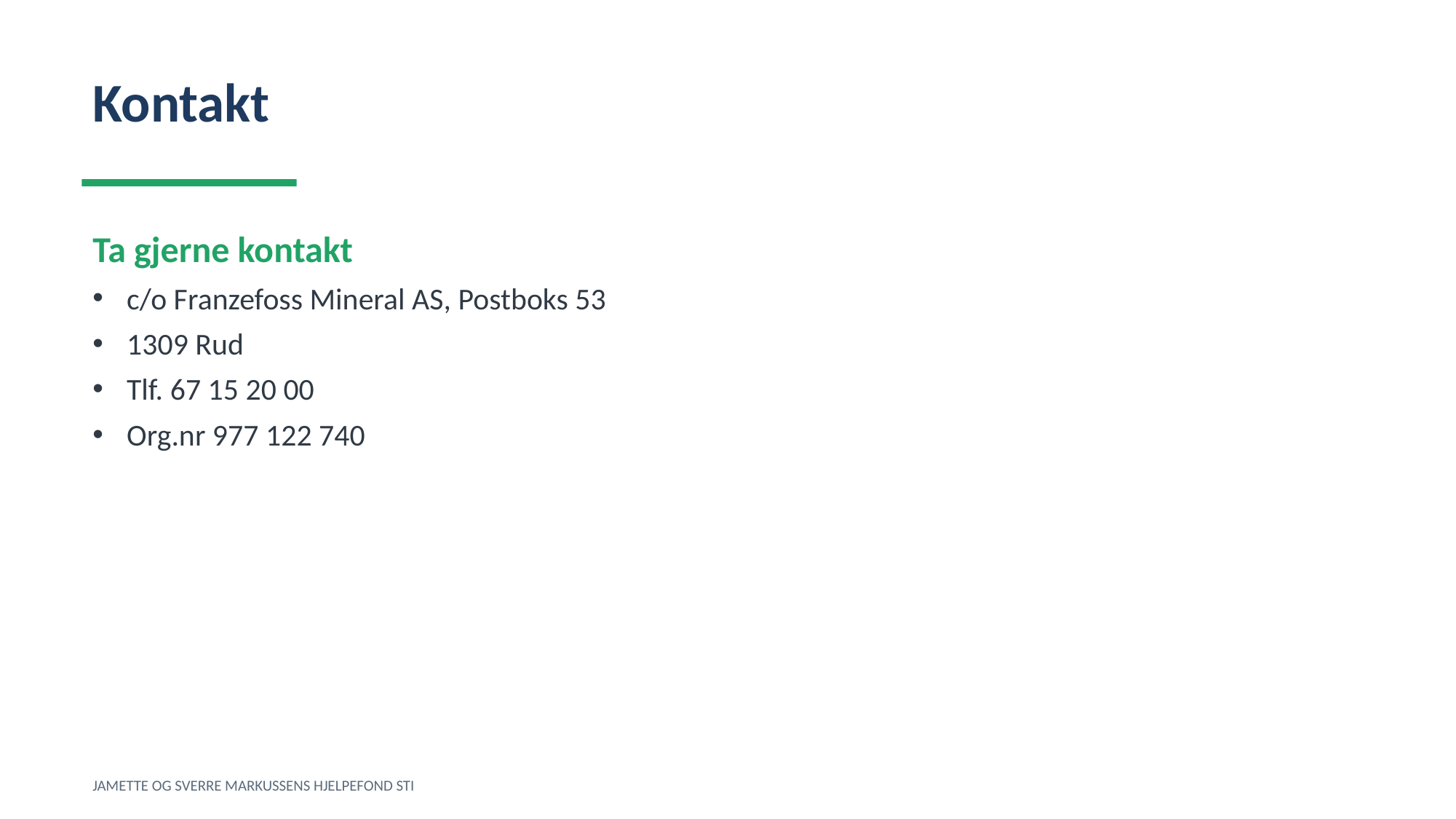

Kontakt

Ta gjerne kontakt
c/o Franzefoss Mineral AS, Postboks 53
1309 Rud
Tlf. 67 15 20 00
Org.nr 977 122 740
JAMETTE OG SVERRE MARKUSSENS HJELPEFOND STI